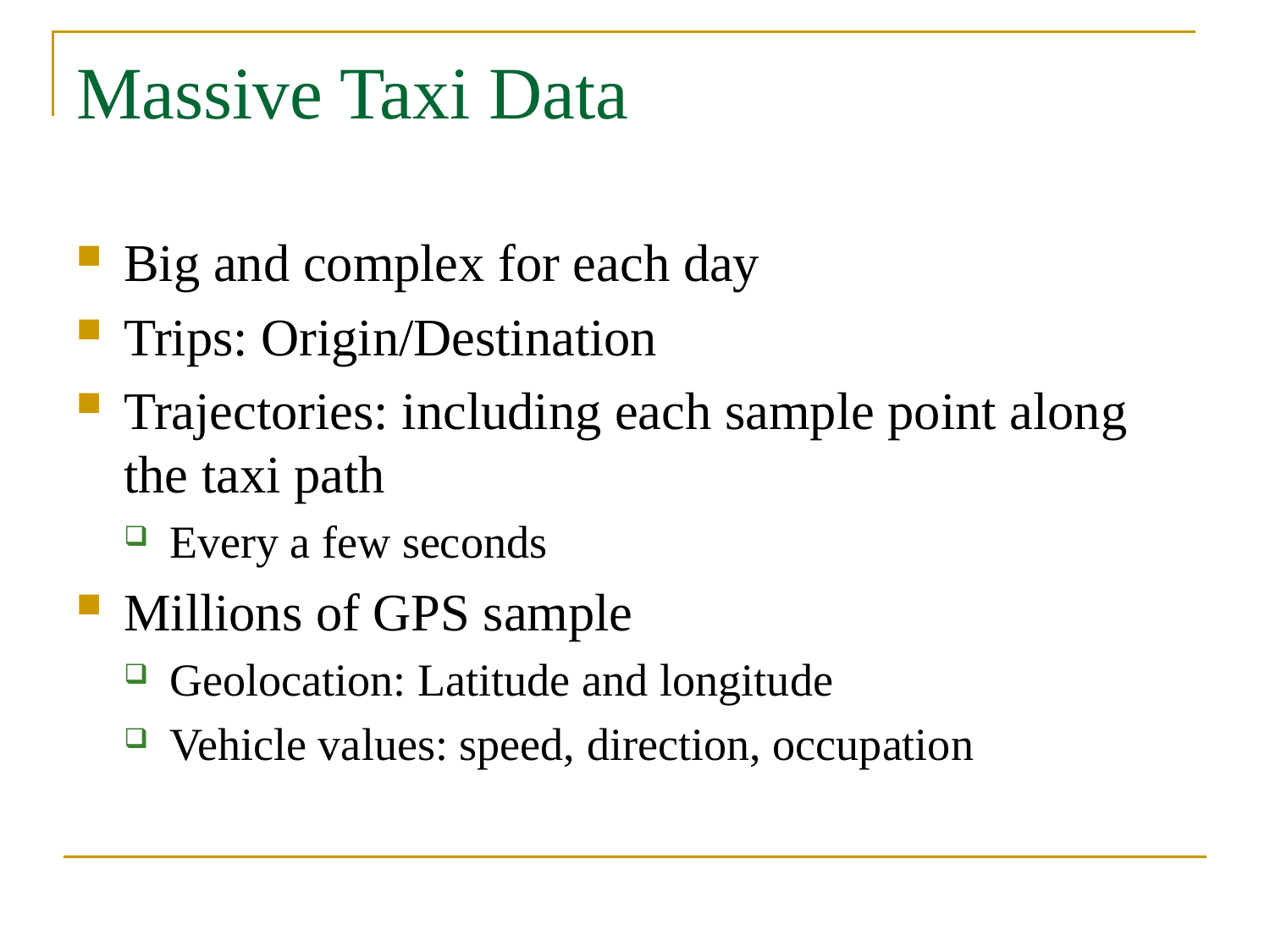

# Massive Taxi Data
Big and complex for each day
Trips: Origin/Destination
Trajectories: including each sample point along the taxi path
Every a few seconds
Millions of GPS sample
Geolocation: Latitude and longitude
Vehicle values: speed, direction, occupation